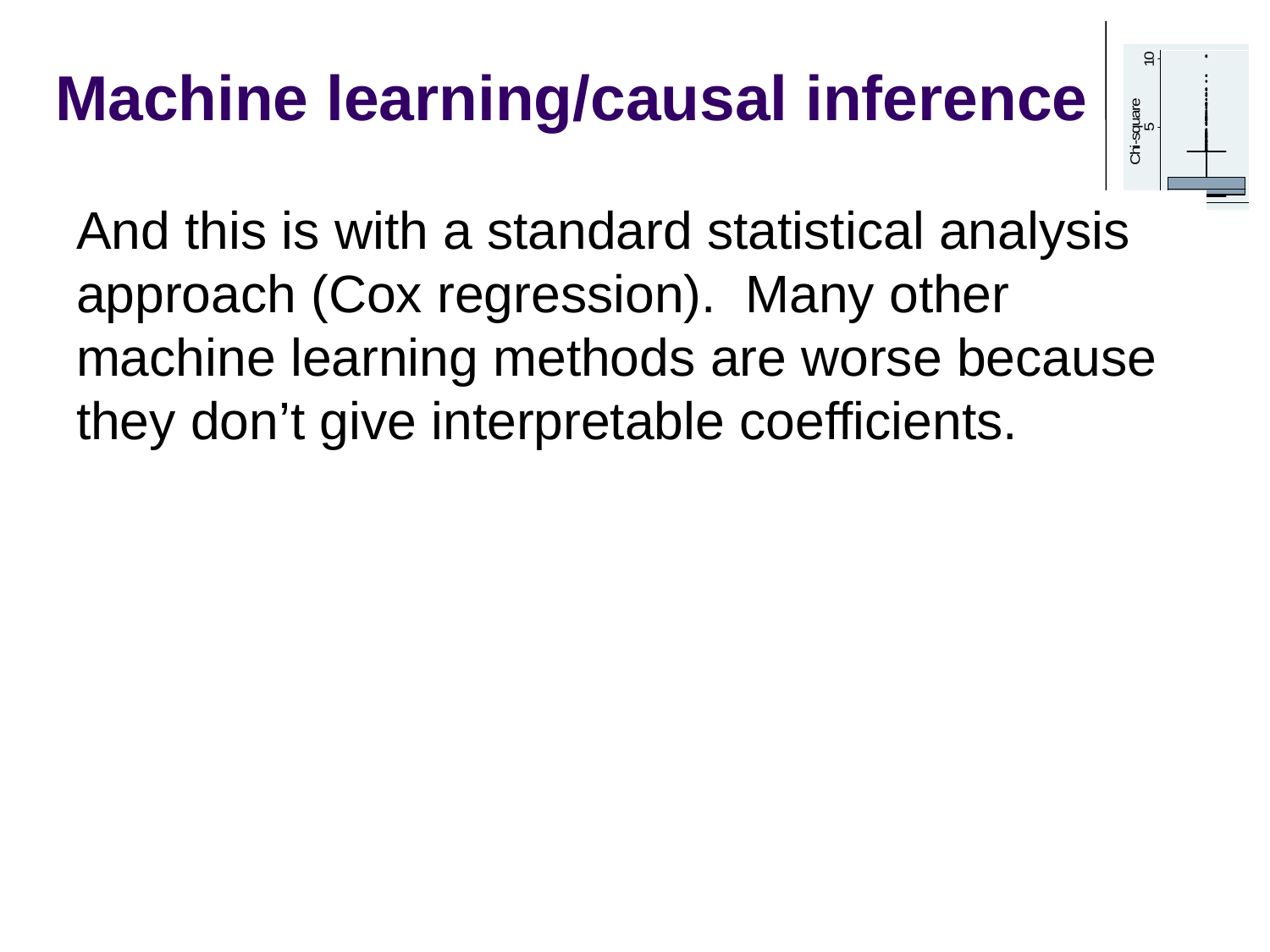

# Machine learning/causal inference
And this is with a standard statistical analysis approach (Cox regression).  Many other machine learning methods are worse because they don’t give interpretable coefficients.